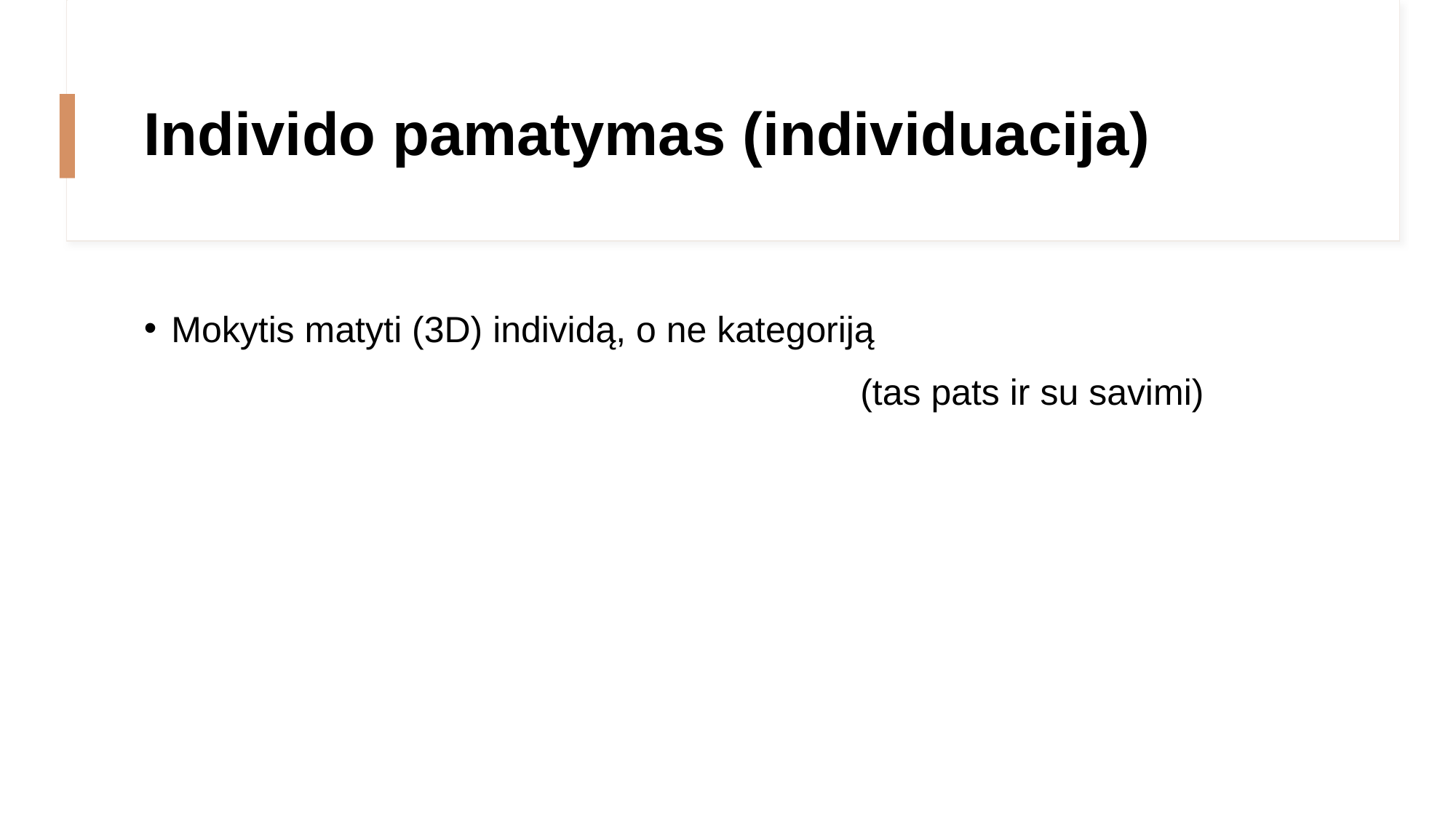

# Individo pamatymas (individuacija)
Mokytis matyti (3D) individą, o ne kategoriją
						      (tas pats ir su savimi)